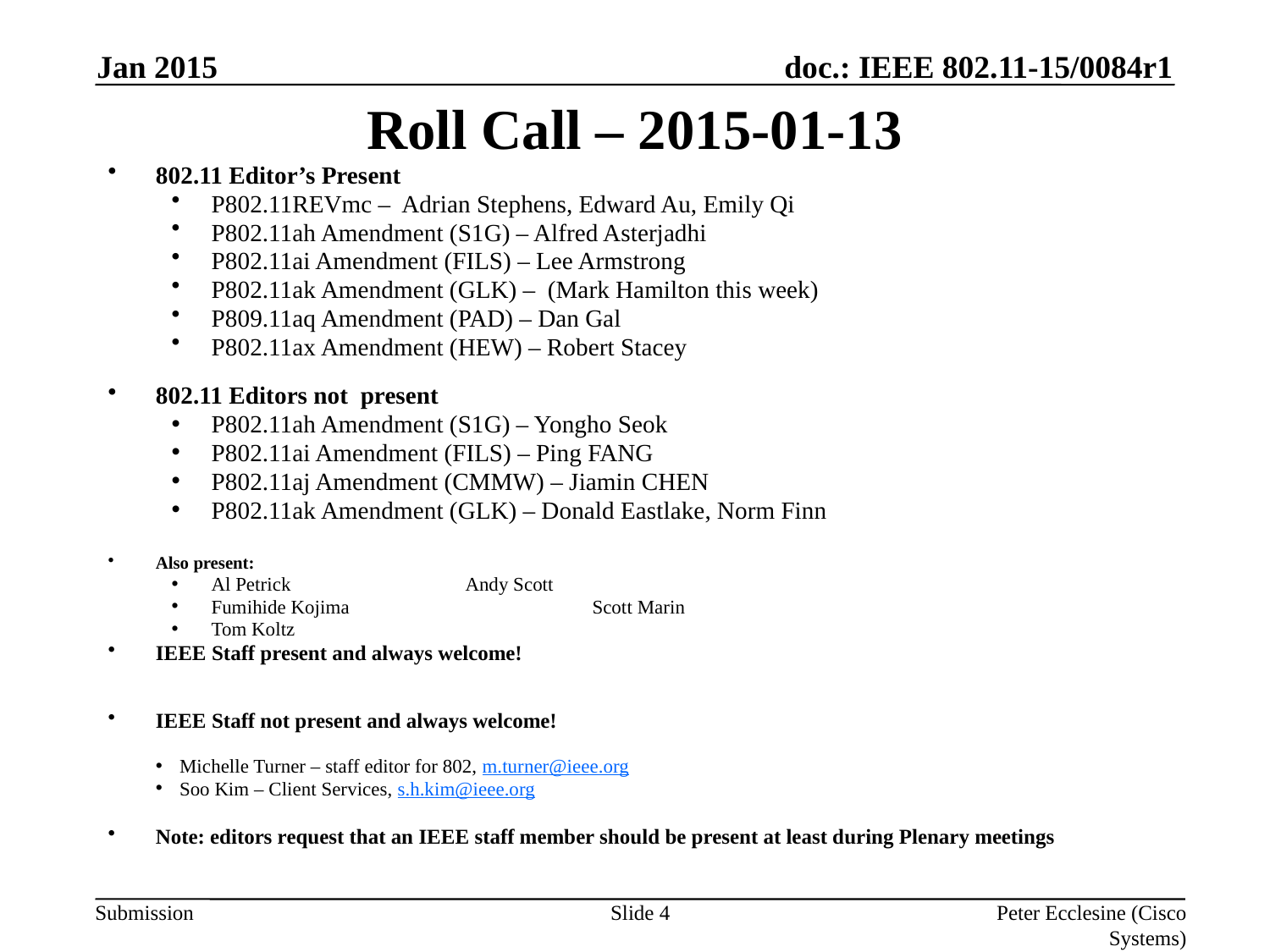

Jan 2015

# Roll Call – 2015-01-13
802.11 Editor’s Present
P802.11REVmc –  Adrian Stephens, Edward Au, Emily Qi
P802.11ah Amendment (S1G) – Alfred Asterjadhi
P802.11ai Amendment (FILS) – Lee Armstrong
P802.11ak Amendment (GLK) –  (Mark Hamilton this week)
P809.11aq Amendment (PAD) – Dan Gal
P802.11ax Amendment (HEW) – Robert Stacey

802.11 Editors not  present
P802.11ah Amendment (S1G) – Yongho Seok
P802.11ai Amendment (FILS) – Ping FANG
P802.11aj Amendment (CMMW) – Jiamin CHEN
P802.11ak Amendment (GLK) – Donald Eastlake, Norm Finn

Also present:
Al Petrick		Andy Scott
Fumihide Kojima		Scott Marin
Tom Koltz
IEEE Staff present and always welcome!

IEEE Staff not present and always welcome!

Michelle Turner – staff editor for 802, m.turner@ieee.org
Soo Kim – Client Services, s.h.kim@ieee.org

Note: editors request that an IEEE staff member should be present at least during Plenary meetings

Slide 4
Peter Ecclesine (Cisco Systems)